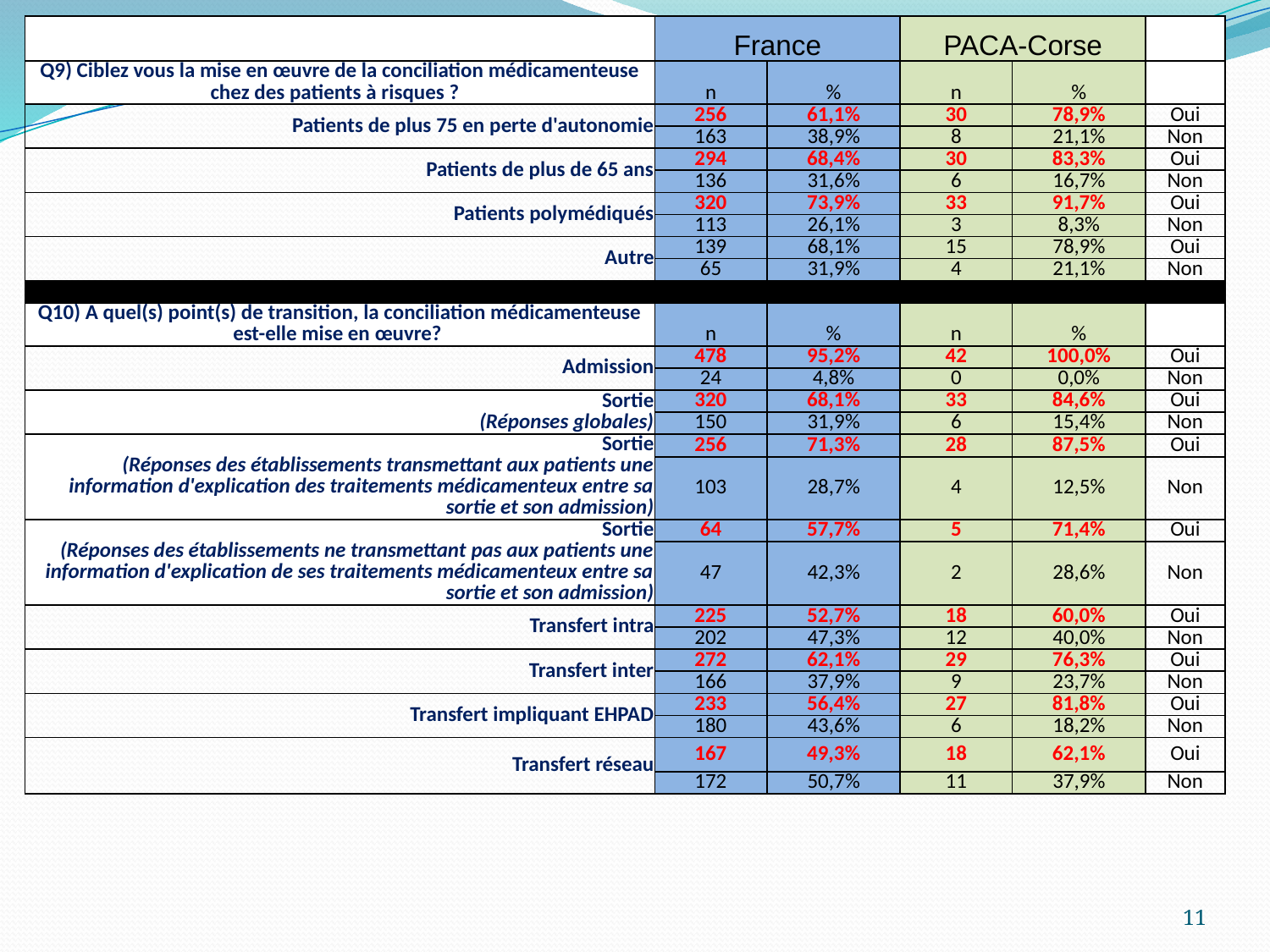

|  | France |  | PACA-Corse |  |  |
| --- | --- | --- | --- | --- | --- |
| Q9) Ciblez vous la mise en œuvre de la conciliation médicamenteuse chez des patients à risques ? | n | % | n | % |  |
| Patients de plus 75 en perte d'autonomie | 256 | 61,1% | 30 | 78,9% | Oui |
|  | 163 | 38,9% | 8 | 21,1% | Non |
| Patients de plus de 65 ans | 294 | 68,4% | 30 | 83,3% | Oui |
|  | 136 | 31,6% | 6 | 16,7% | Non |
| Patients polymédiqués | 320 | 73,9% | 33 | 91,7% | Oui |
|  | 113 | 26,1% | 3 | 8,3% | Non |
| Autre | 139 | 68,1% | 15 | 78,9% | Oui |
|  | 65 | 31,9% | 4 | 21,1% | Non |
|  |  |  |  |  |  |
| Q10) A quel(s) point(s) de transition, la conciliation médicamenteuse est-elle mise en œuvre? | n | % | n | % |  |
| Admission | 478 | 95,2% | 42 | 100,0% | Oui |
|  | 24 | 4,8% | 0 | 0,0% | Non |
| Sortie (Réponses globales) | 320 | 68,1% | 33 | 84,6% | Oui |
|  | 150 | 31,9% | 6 | 15,4% | Non |
| Sortie (Réponses des établissements transmettant aux patients une information d'explication des traitements médicamenteux entre sa sortie et son admission) | 256 | 71,3% | 28 | 87,5% | Oui |
|  | 103 | 28,7% | 4 | 12,5% | Non |
| Sortie (Réponses des établissements ne transmettant pas aux patients une information d'explication de ses traitements médicamenteux entre sa sortie et son admission) | 64 | 57,7% | 5 | 71,4% | Oui |
|  | 47 | 42,3% | 2 | 28,6% | Non |
| Transfert intra | 225 | 52,7% | 18 | 60,0% | Oui |
|  | 202 | 47,3% | 12 | 40,0% | Non |
| Transfert inter | 272 | 62,1% | 29 | 76,3% | Oui |
|  | 166 | 37,9% | 9 | 23,7% | Non |
| Transfert impliquant EHPAD | 233 | 56,4% | 27 | 81,8% | Oui |
|  | 180 | 43,6% | 6 | 18,2% | Non |
| Transfert réseau | 167 | 49,3% | 18 | 62,1% | Oui |
|  | 172 | 50,7% | 11 | 37,9% | Non |
11